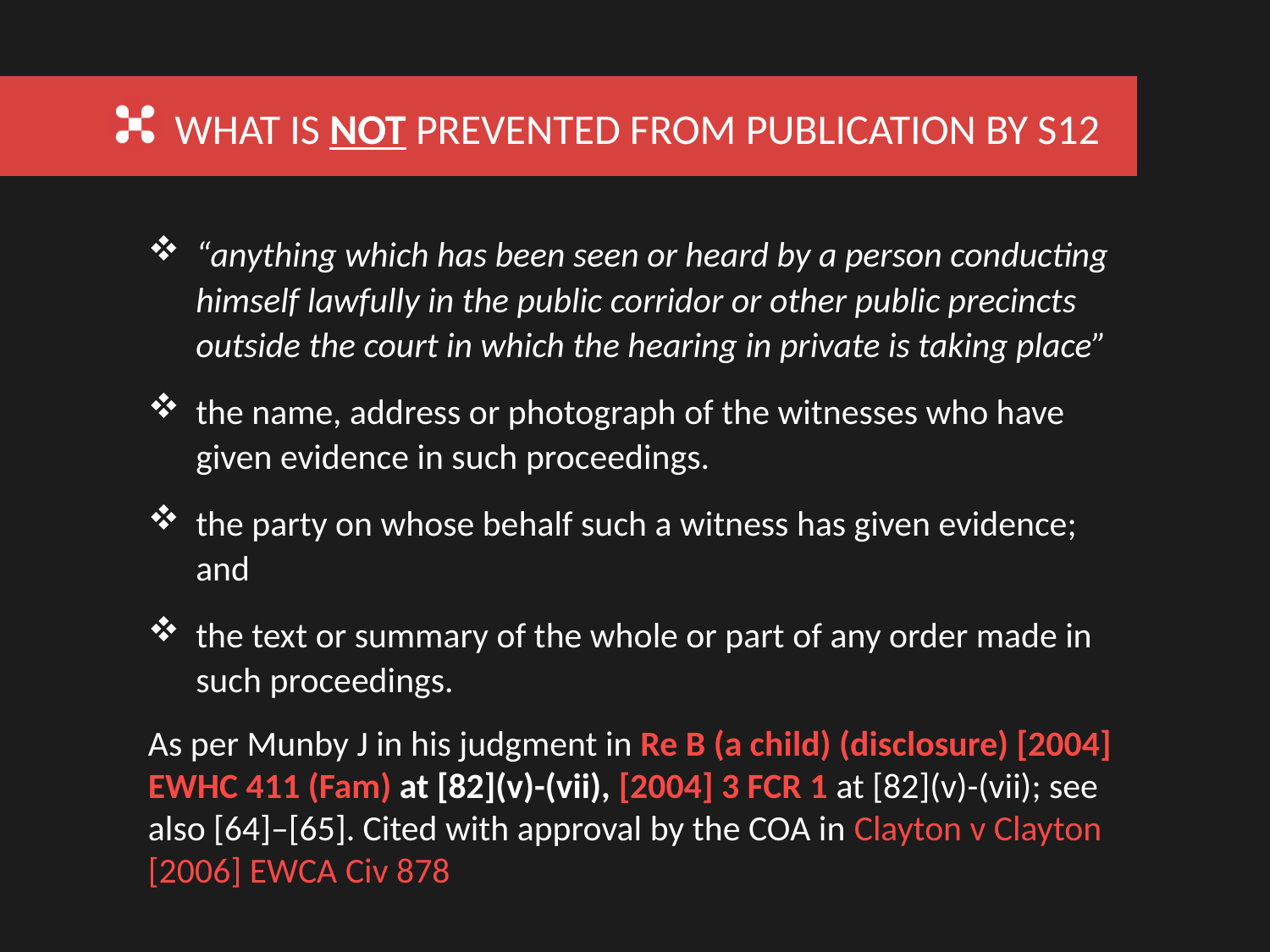

WHAT IS NOT PREVENTED FROM PUBLICATION BY S12

“anything which has been seen or heard by a person conducting himself lawfully in the public corridor or other public precincts outside the court in which the hearing in private is taking place”
the name, address or photograph of the witnesses who have given evidence in such proceedings.
the party on whose behalf such a witness has given evidence; and
the text or summary of the whole or part of any order made in such proceedings.
As per Munby J in his judgment in Re B (a child) (disclosure) [2004] EWHC 411 (Fam) at [82](v)-(vii), [2004] 3 FCR 1 at [82](v)-(vii); see also [64]–[65]. Cited with approval by the COA in Clayton v Clayton [2006] EWCA Civ 878